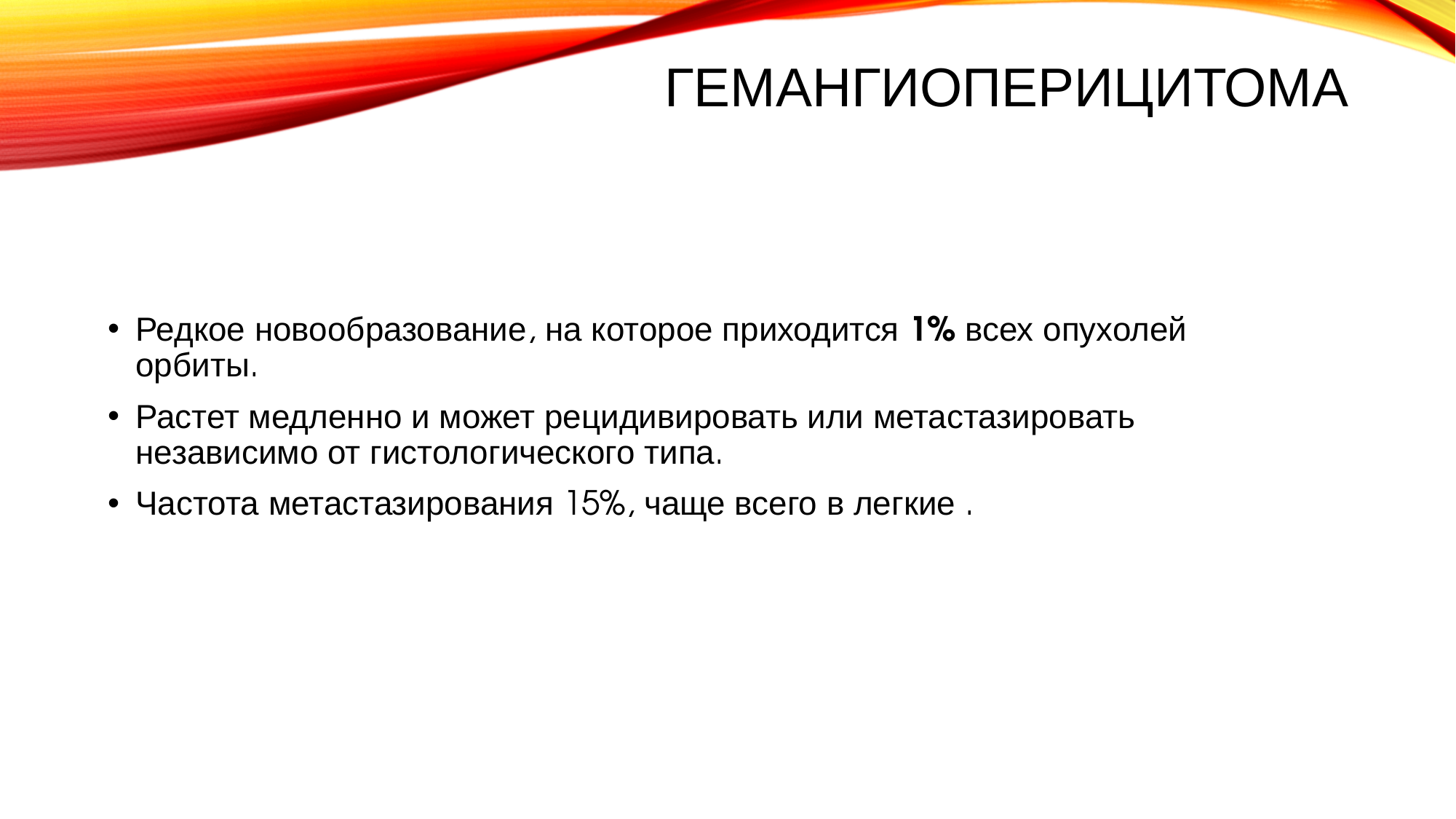

# Гемангиоперицитома
Редкое новообразование, на которое приходится 1% всех опухолей орбиты.
Растет медленно и может рецидивировать или метастазировать независимо от гистологического типа.
Частота метастазирования 15%, чаще всего в легкие .